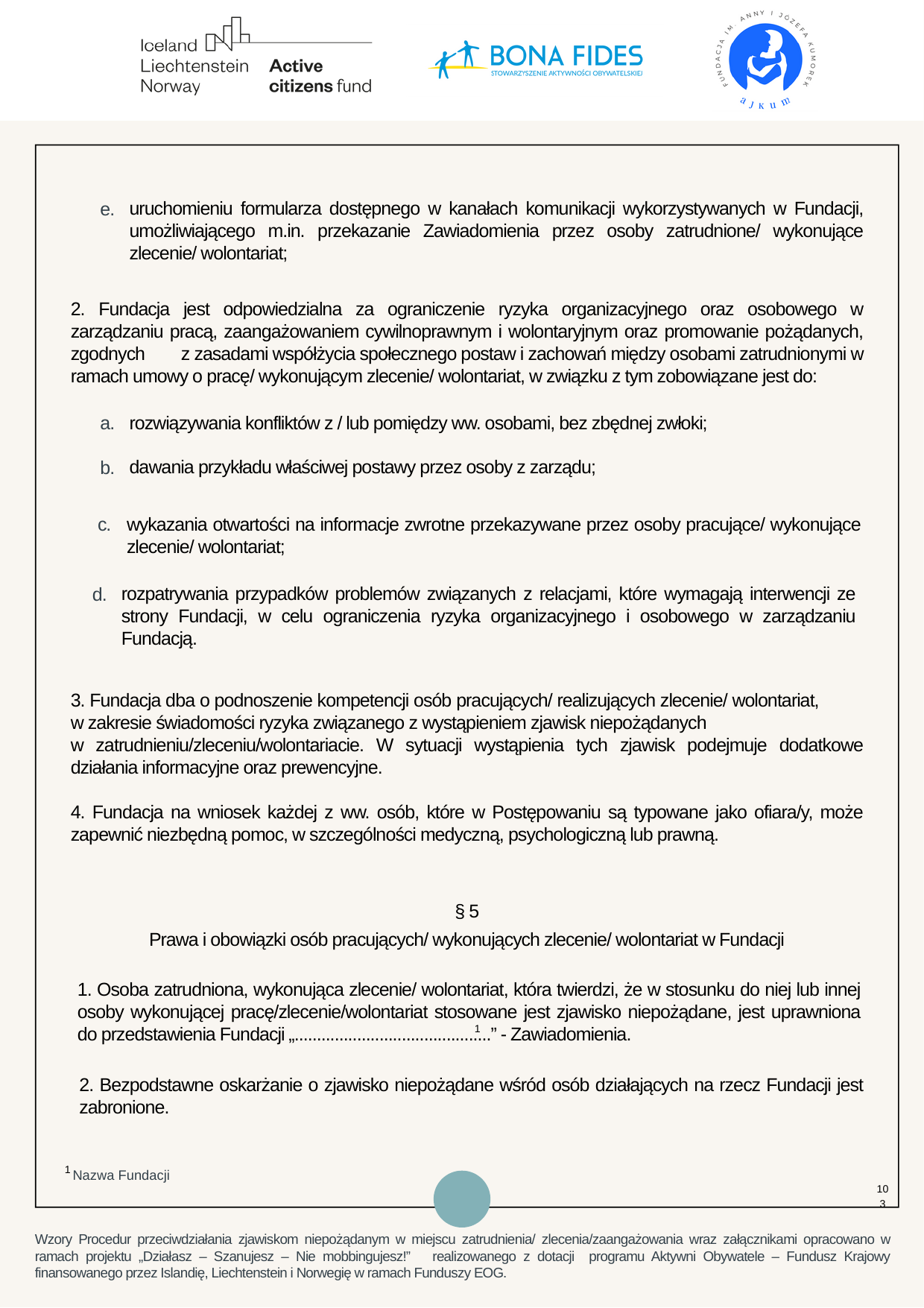

uruchomieniu formularza dostępnego w kanałach komunikacji wykorzystywanych w Fundacji, umożliwiającego m.in. przekazanie Zawiadomienia przez osoby zatrudnione/ wykonujące zlecenie/ wolontariat;
e.
2. Fundacja jest odpowiedzialna za ograniczenie ryzyka organizacyjnego oraz osobowego w zarządzaniu pracą, zaangażowaniem cywilnoprawnym i wolontaryjnym oraz promowanie pożądanych, zgodnych        z zasadami współżycia społecznego postaw i zachowań między osobami zatrudnionymi w ramach umowy o pracę/ wykonującym zlecenie/ wolontariat, w związku z tym zobowiązane jest do:

rozwiązywania konfliktów z / lub pomiędzy ww. osobami, bez zbędnej zwłoki;

a.

dawania przykładu właściwej postawy przez osoby z zarządu;
b.

wykazania otwartości na informacje zwrotne przekazywane przez osoby pracujące/ wykonujące zlecenie/ wolontariat;
c.

rozpatrywania przypadków problemów związanych z relacjami, które wymagają interwencji ze strony Fundacji, w celu ograniczenia ryzyka organizacyjnego i osobowego w zarządzaniu Fundacją.
d.
3. Fundacja dba o podnoszenie kompetencji osób pracujących/ realizujących zlecenie/ wolontariat,          w zakresie świadomości ryzyka związanego z wystąpieniem zjawisk niepożądanych                                   w zatrudnieniu/zleceniu/wolontariacie. W sytuacji wystąpienia tych zjawisk podejmuje dodatkowe działania informacyjne oraz prewencyjne.

4. Fundacja na wniosek każdej z ww. osób, które w Postępowaniu są typowane jako ofiara/y, może zapewnić niezbędną pomoc, w szczególności medyczną, psychologiczną lub prawną.

§ 5

Prawa i obowiązki osób pracujących/ wykonujących zlecenie/ wolontariat w Fundacji
1. Osoba zatrudniona, wykonująca zlecenie/ wolontariat, która twierdzi, że w stosunku do niej lub innej osoby wykonującej pracę/zlecenie/wolontariat stosowane jest zjawisko niepożądane, jest uprawniona do przedstawienia Fundacji „............................................” - Zawiadomienia.
1
2. Bezpodstawne oskarżanie o zjawisko niepożądane wśród osób działających na rzecz Fundacji jest zabronione.

1
Nazwa Fundacji

103
Wzory Procedur przeciwdziałania zjawiskom niepożądanym w miejscu zatrudnienia/ zlecenia/zaangażowania wraz załącznikami opracowano w ramach projektu „Działasz – Szanujesz – Nie mobbingujesz!”   realizowanego z dotacji  programu Aktywni Obywatele – Fundusz Krajowy finansowanego przez Islandię, Liechtenstein i Norwegię w ramach Funduszy EOG.